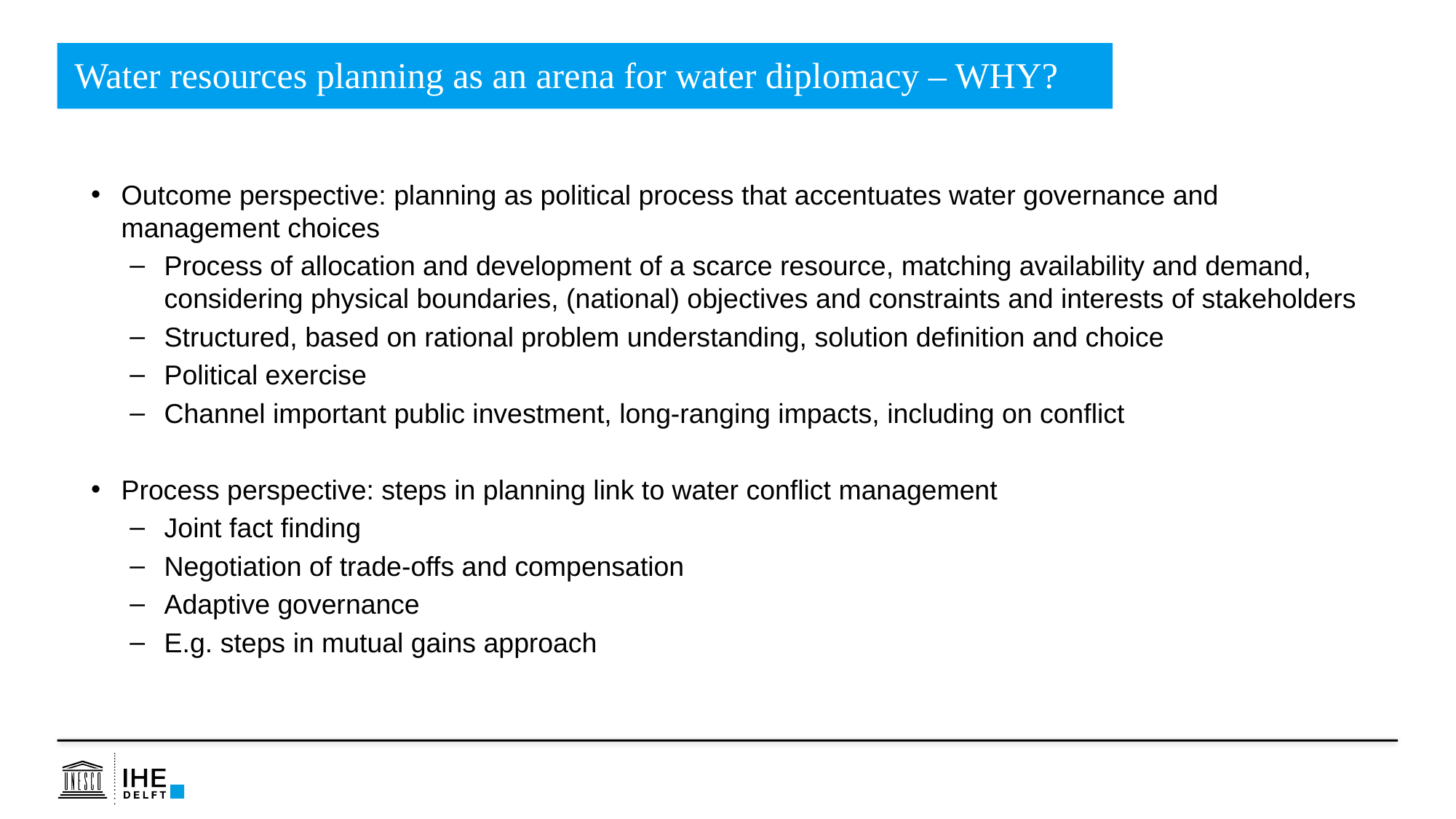

Water resources planning as an arena for water diplomacy – WHY?
Outcome perspective: planning as political process that accentuates water governance and management choices
Process of allocation and development of a scarce resource, matching availability and demand, considering physical boundaries, (national) objectives and constraints and interests of stakeholders
Structured, based on rational problem understanding, solution definition and choice
Political exercise
Channel important public investment, long-ranging impacts, including on conflict

Process perspective: steps in planning link to water conflict management
Joint fact finding
Negotiation of trade-offs and compensation
Adaptive governance
E.g. steps in mutual gains approach